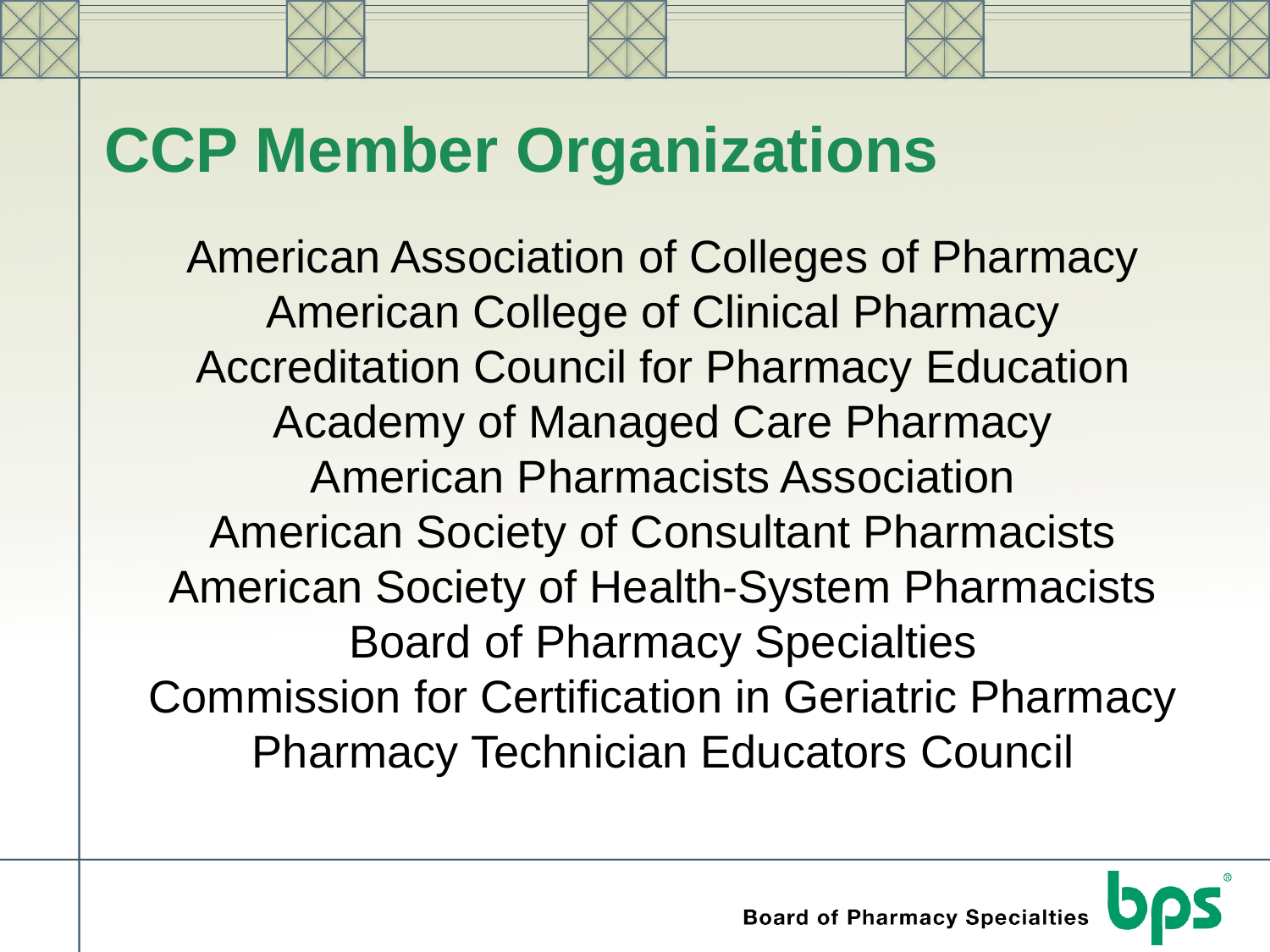

# CCP Member Organizations
American Association of Colleges of Pharmacy
American College of Clinical Pharmacy
Accreditation Council for Pharmacy Education
Academy of Managed Care Pharmacy
American Pharmacists Association
American Society of Consultant Pharmacists
American Society of Health-System Pharmacists
Board of Pharmacy Specialties
Commission for Certification in Geriatric Pharmacy
Pharmacy Technician Educators Council